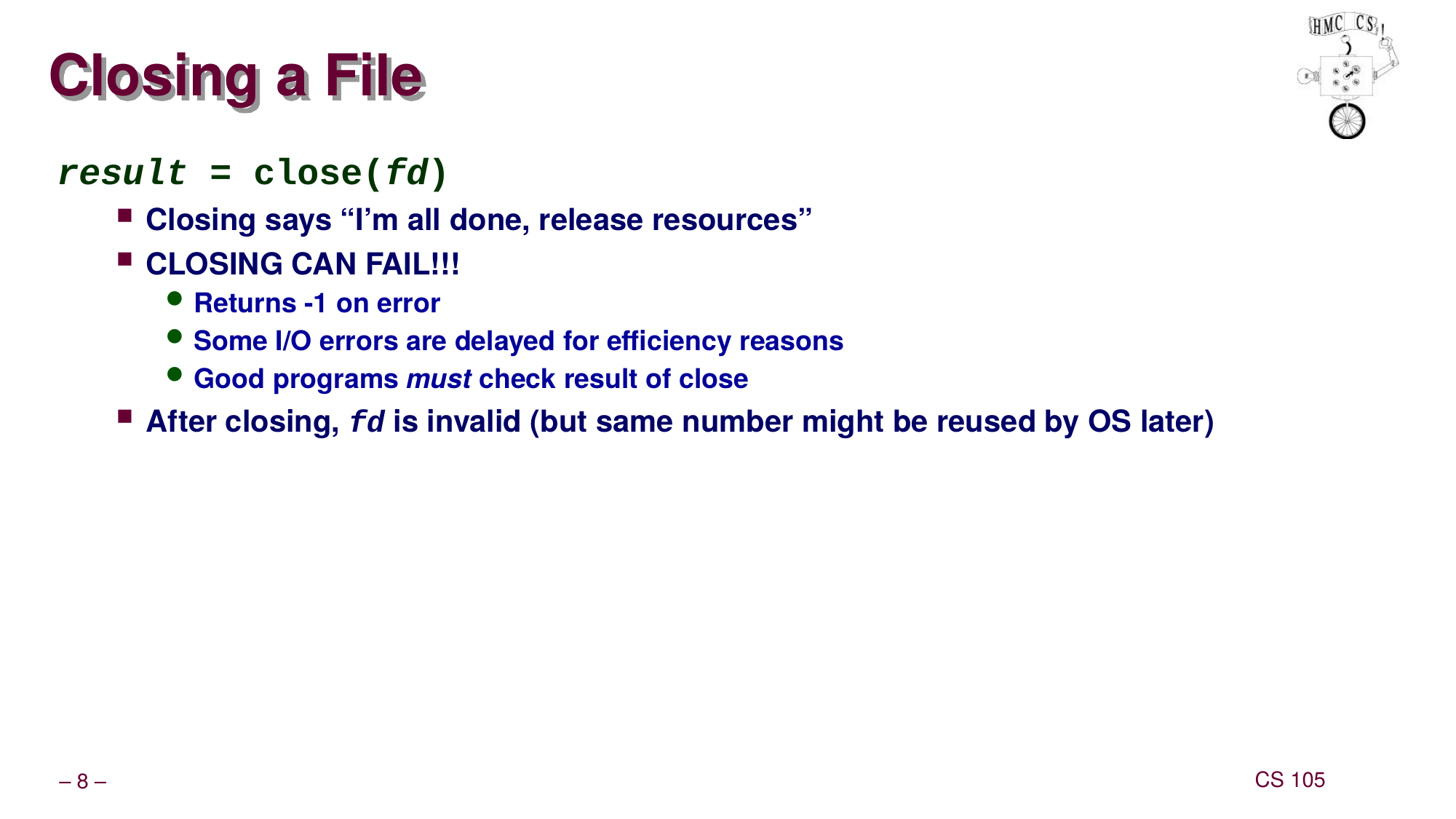

# Closing a File
result = close(fd)
Closing says “I’m all done, release resources”
CLOSING CAN FAIL!!!
Returns -1 on error
Some I/O errors are delayed for efficiency reasons
Good programs must check result of close
After closing, fd is invalid (but same number might be reused by OS later)